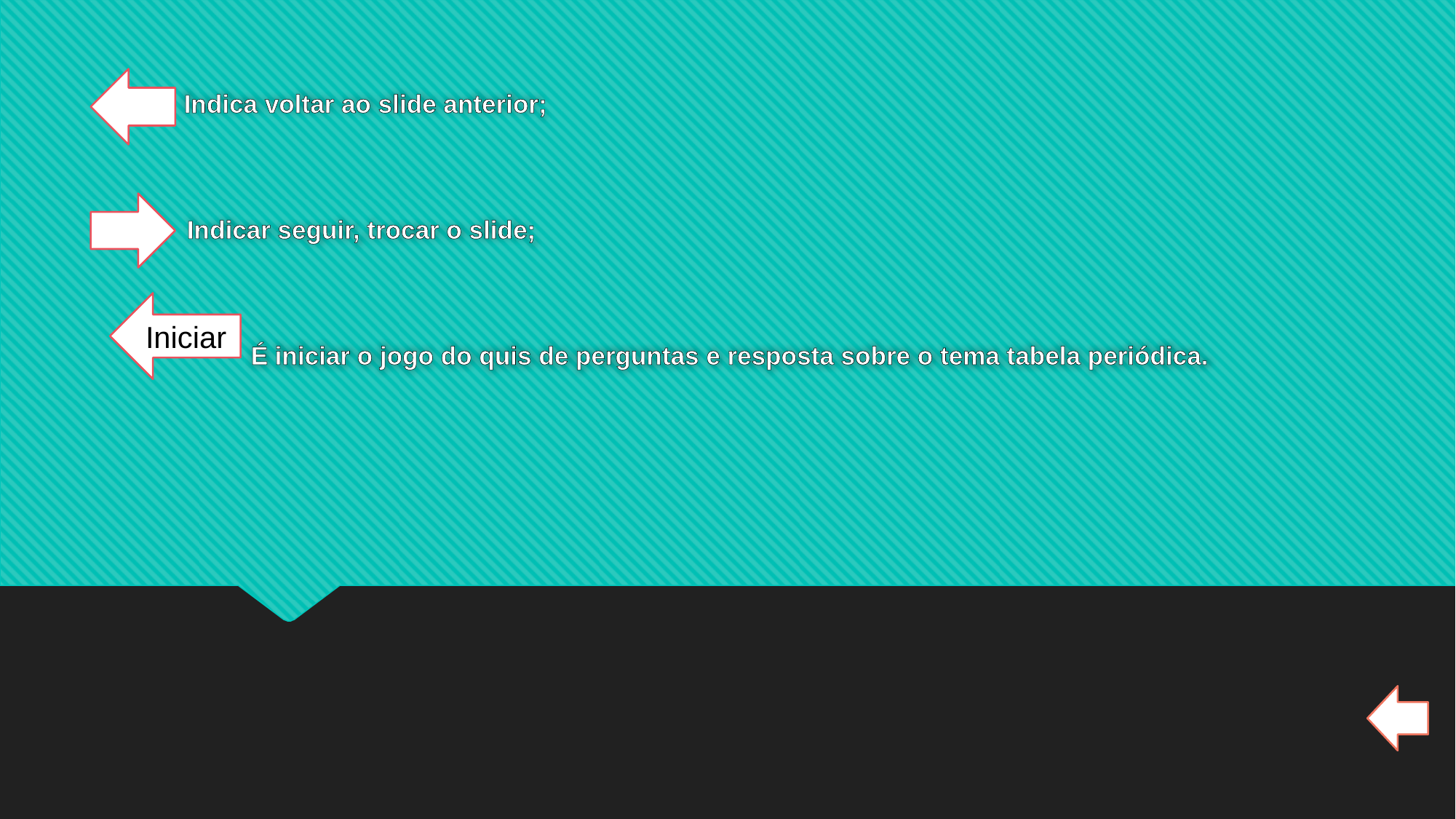

Indica voltar ao slide anterior;

                      Indicar seguir, trocar o slide;

                               É iniciar o jogo do quis de perguntas e resposta sobre o tema tabela periódica.

Iniciar